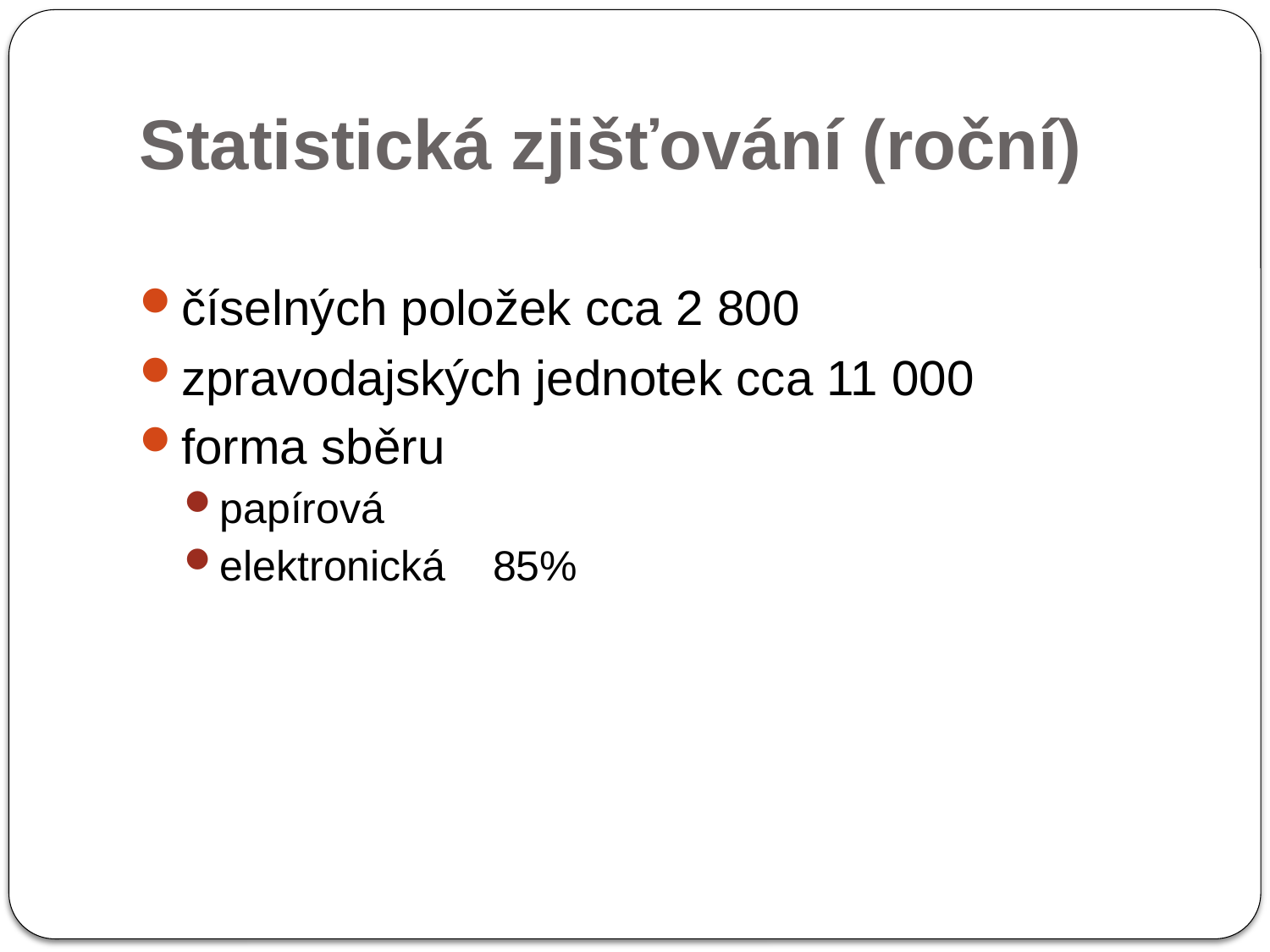

# Statistická zjišťování (roční)

číselných položek cca 2 800
zpravodajských jednotek cca 11 000
forma sběru
papírová
elektronická    85%